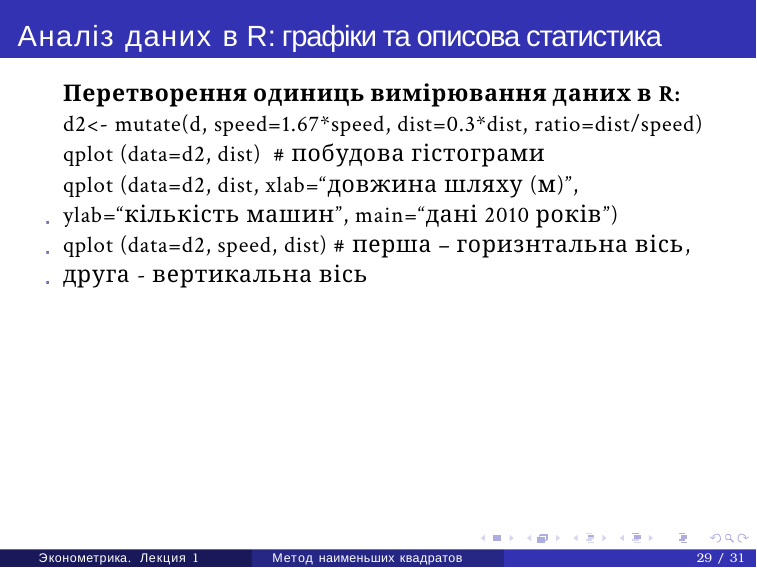

# Аналіз даних в R: графіки та описова статистика
Перетворення одиниць вимірювання даних в R:
d2<- mutate(d, speed=1.67*speed, dist=0.3*dist, ratio=dist/speed)
qplot (data=d2, dist)  # побудова гістограми
qplot (data=d2, dist, xlab=“довжина шляху (м)”, ylab=“кількість машин”, main=“дані 2010 років”)
qplot (data=d2, speed, dist) # перша – горизнтальна вісь, друга - вертикальна вісь

Эконометрика.  Лекция 1
Метод наименьших квадратов
29 / 31